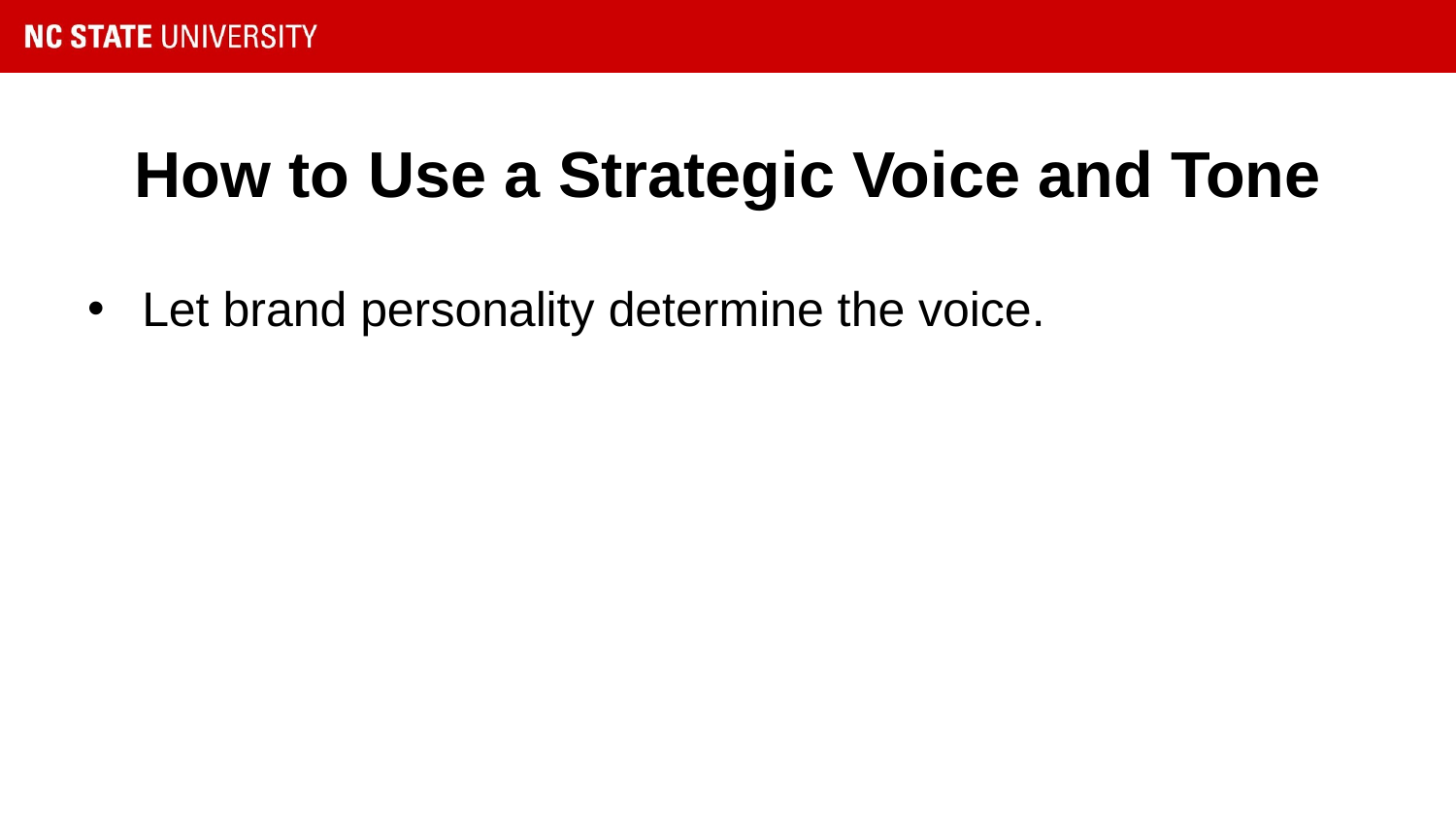

# How to Use a Strategic Voice and Tone
Let brand personality determine the voice.